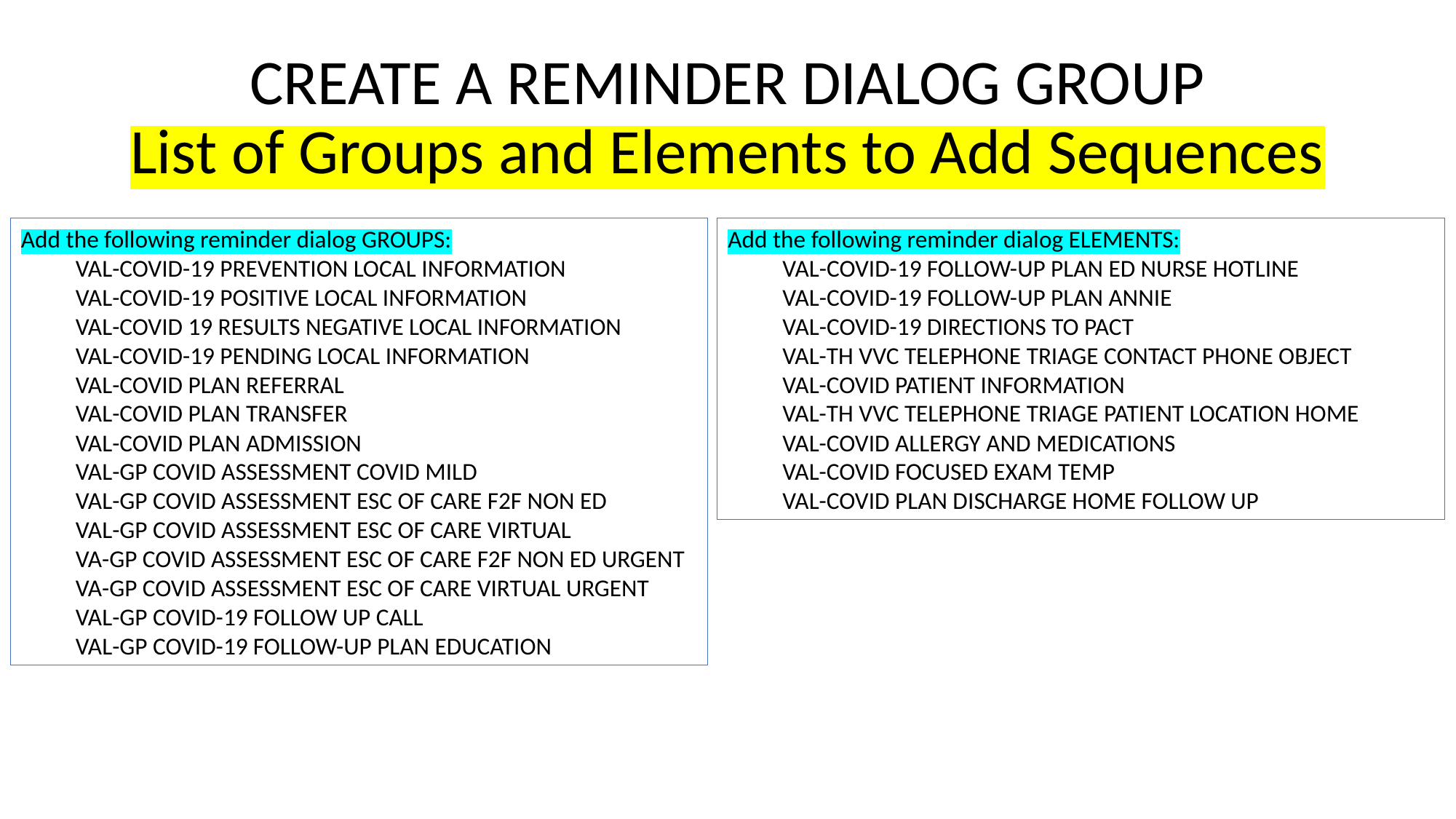

# CREATE A REMINDER DIALOG GROUP List of Groups and Elements to Add Sequences
Add the following reminder dialog GROUPS:
VAL-COVID-19 PREVENTION LOCAL INFORMATION
VAL-COVID-19 POSITIVE LOCAL INFORMATION
VAL-COVID 19 RESULTS NEGATIVE LOCAL INFORMATION
VAL-COVID-19 PENDING LOCAL INFORMATION
VAL-COVID PLAN REFERRAL
VAL-COVID PLAN TRANSFER
VAL-COVID PLAN ADMISSION
VAL-GP COVID ASSESSMENT COVID MILD
VAL-GP COVID ASSESSMENT ESC OF CARE F2F NON ED
VAL-GP COVID ASSESSMENT ESC OF CARE VIRTUAL
VA-GP COVID ASSESSMENT ESC OF CARE F2F NON ED URGENT
VA-GP COVID ASSESSMENT ESC OF CARE VIRTUAL URGENT
VAL-GP COVID-19 FOLLOW UP CALL
VAL-GP COVID-19 FOLLOW-UP PLAN EDUCATION
Add the following reminder dialog ELEMENTS:
VAL-COVID-19 FOLLOW-UP PLAN ED NURSE HOTLINE
VAL-COVID-19 FOLLOW-UP PLAN ANNIE
VAL-COVID-19 DIRECTIONS TO PACT
VAL-TH VVC TELEPHONE TRIAGE CONTACT PHONE OBJECT
VAL-COVID PATIENT INFORMATION
VAL-TH VVC TELEPHONE TRIAGE PATIENT LOCATION HOME
VAL-COVID ALLERGY AND MEDICATIONS
VAL-COVID FOCUSED EXAM TEMP
VAL-COVID PLAN DISCHARGE HOME FOLLOW UP